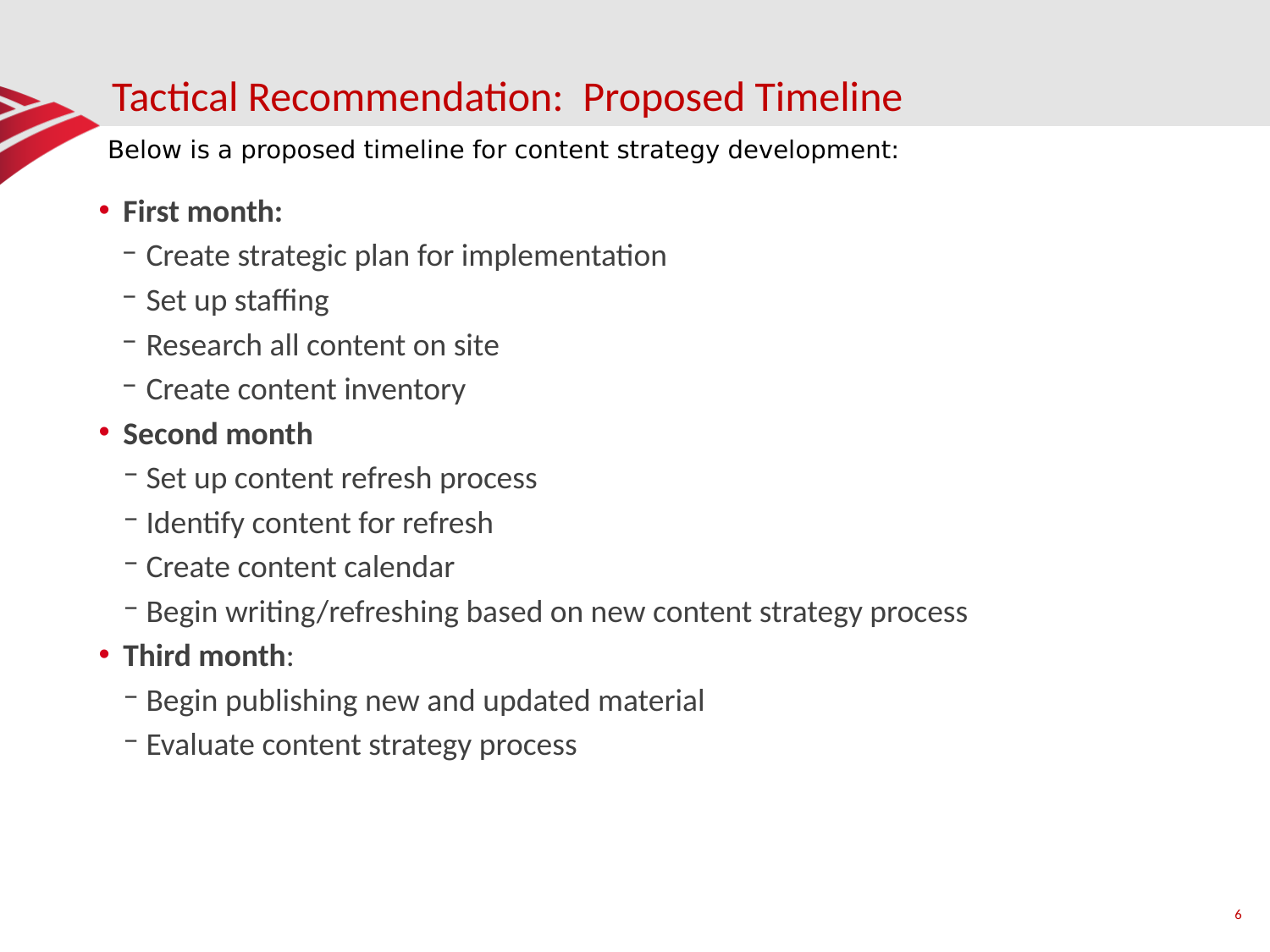

# Tactical Recommendation:  Proposed Timeline
Below is a proposed timeline for content strategy development:
First month:
Create strategic plan for implementation
Set up staffing
Research all content on site
Create content inventory
Second month
Set up content refresh process
Identify content for refresh
Create content calendar
Begin writing/refreshing based on new content strategy process
Third month:
Begin publishing new and updated material
Evaluate content strategy process

6